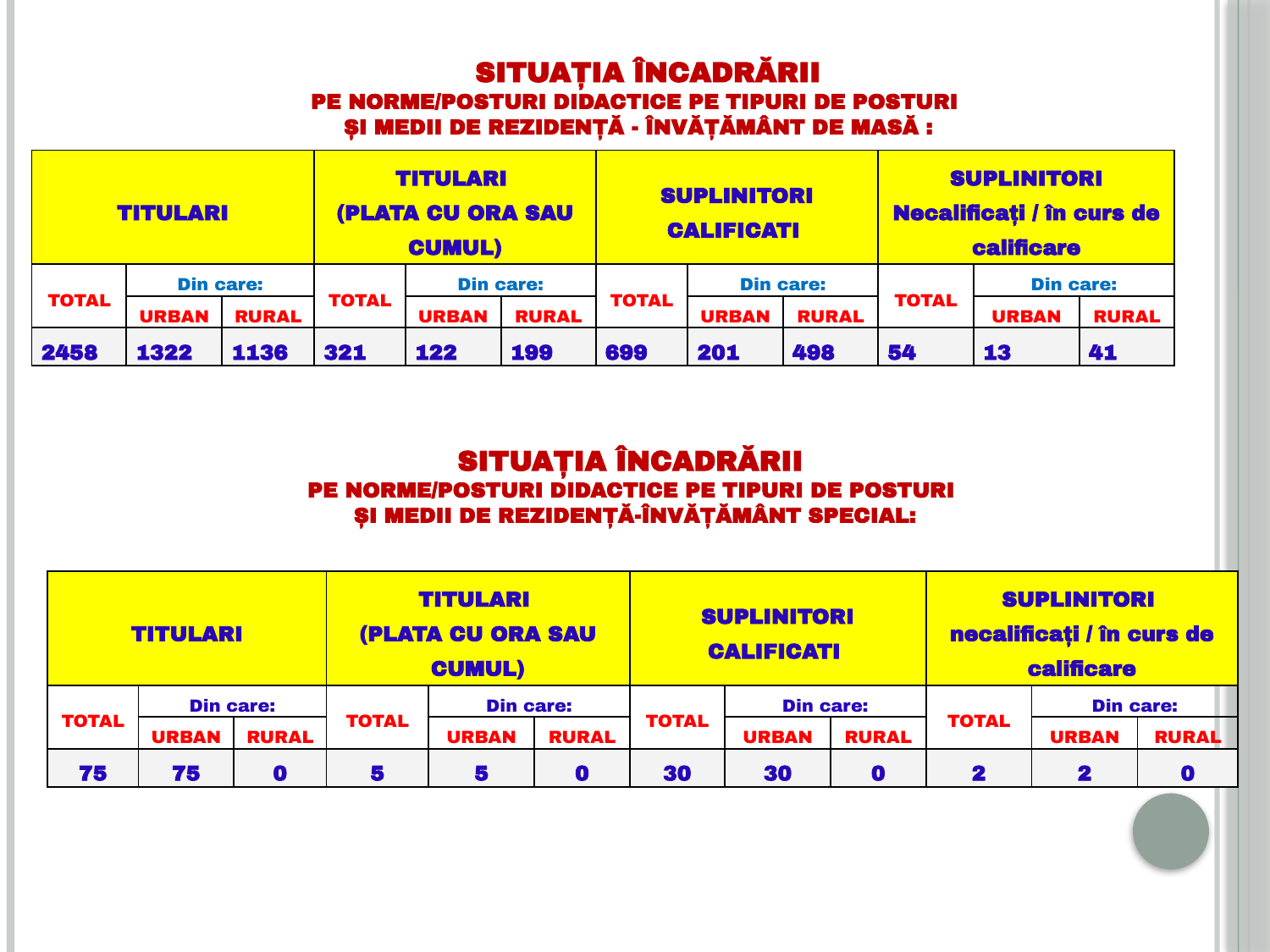

SITUAŢIA ÎNCADRĂRII
PE NORME/POSTURI DIDACTICE PE TIPURI DE POSTURI
 ŞI MEDII DE REZIDENŢĂ - ÎNVĂŢĂMÂNT DE MASĂ :
| TITULARI |  |  | TITULARI (PLATA CU ORA SAU CUMUL) |  |  | SUPLINITORI CALIFICATI |  |  | SUPLINITORI Necalificaţi / în curs de calificare |  |  |
| --- | --- | --- | --- | --- | --- | --- | --- | --- | --- | --- | --- |
| TOTAL | Din care: |  | TOTAL | Din care: |  | TOTAL | Din care: |  | TOTAL | Din care: |  |
|  | URBAN | RURAL |  | URBAN | RURAL |  | URBAN | RURAL |  | URBAN | RURAL |
| 2458 | 1322 | 1136 | 321 | 122 | 199 | 699 | 201 | 498 | 54 | 13 | 41 |
SITUAŢIA ÎNCADRĂRII
PE NORME/POSTURI DIDACTICE PE TIPURI DE POSTURI
ŞI MEDII DE REZIDENŢĂ-ÎNVĂŢĂMÂNT SPECIAL:
| TITULARI |  |  | TITULARI (PLATA CU ORA SAU CUMUL) |  |  | SUPLINITORI CALIFICATI |  |  | SUPLINITORI necalificaţi / în curs de calificare |  |  |
| --- | --- | --- | --- | --- | --- | --- | --- | --- | --- | --- | --- |
| TOTAL | Din care: |  | TOTAL | Din care: |  | TOTAL | Din care: |  | TOTAL | Din care: |  |
|  | URBAN | RURAL |  | URBAN | RURAL |  | URBAN | RURAL |  | URBAN | RURAL |
| 75 | 75 | 0 | 5 | 5 | 0 | 30 | 30 | 0 | 2 | 2 | 0 |